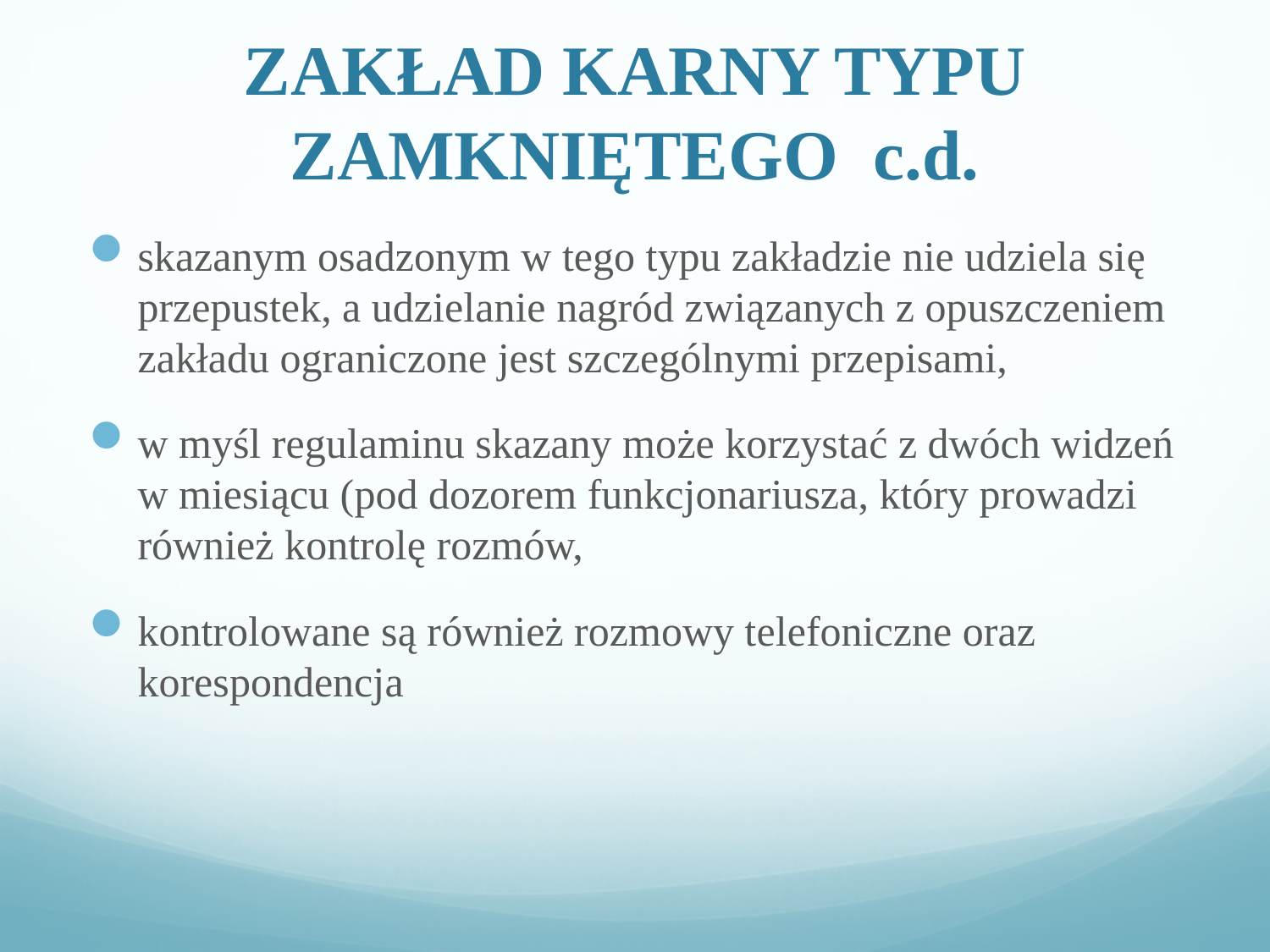

# ZAKŁAD KARNY TYPU ZAMKNIĘTEGO  c.d.
skazanym osadzonym w tego typu zakładzie nie udziela się przepustek, a udzielanie nagród związanych z opuszczeniem zakładu ograniczone jest szczególnymi przepisami,
w myśl regulaminu skazany może korzystać z dwóch widzeń w miesiącu (pod dozorem funkcjonariusza, który prowadzi również kontrolę rozmów,
kontrolowane są również rozmowy telefoniczne oraz korespondencja